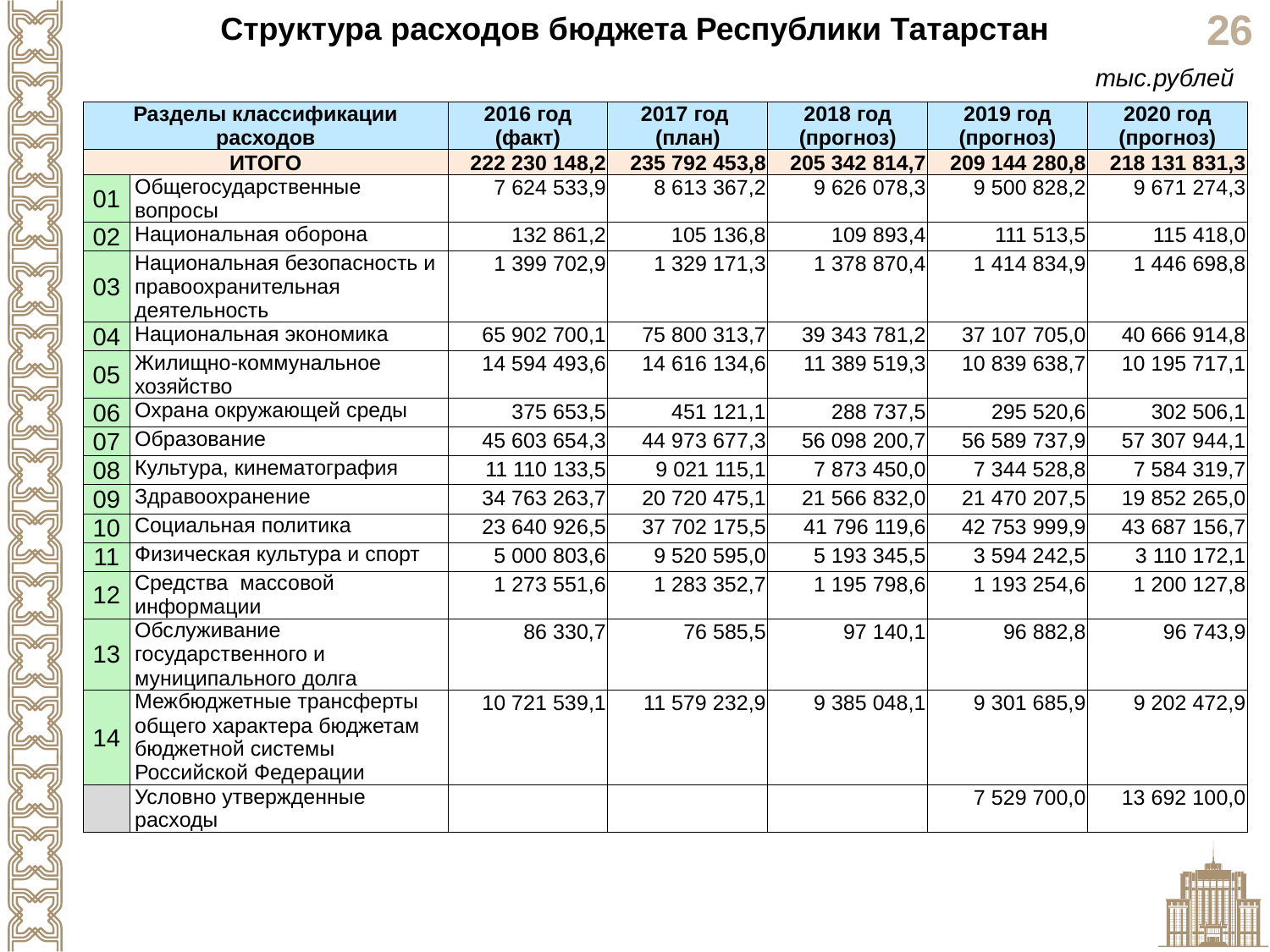

Структура расходов бюджета Республики Татарстан
тыс.рублей
| Разделы классификации расходов |  | 2016 год (факт) | 2017 год (план) | 2018 год (прогноз) | 2019 год (прогноз) | 2020 год (прогноз) |
| --- | --- | --- | --- | --- | --- | --- |
| ИТОГО |  | 222 230 148,2 | 235 792 453,8 | 205 342 814,7 | 209 144 280,8 | 218 131 831,3 |
| 01 | Общегосударственные вопросы | 7 624 533,9 | 8 613 367,2 | 9 626 078,3 | 9 500 828,2 | 9 671 274,3 |
| 02 | Национальная оборона | 132 861,2 | 105 136,8 | 109 893,4 | 111 513,5 | 115 418,0 |
| 03 | Национальная безопасность и правоохранительная деятельность | 1 399 702,9 | 1 329 171,3 | 1 378 870,4 | 1 414 834,9 | 1 446 698,8 |
| 04 | Национальная экономика | 65 902 700,1 | 75 800 313,7 | 39 343 781,2 | 37 107 705,0 | 40 666 914,8 |
| 05 | Жилищно-коммунальное хозяйство | 14 594 493,6 | 14 616 134,6 | 11 389 519,3 | 10 839 638,7 | 10 195 717,1 |
| 06 | Охрана окружающей среды | 375 653,5 | 451 121,1 | 288 737,5 | 295 520,6 | 302 506,1 |
| 07 | Образование | 45 603 654,3 | 44 973 677,3 | 56 098 200,7 | 56 589 737,9 | 57 307 944,1 |
| 08 | Культура, кинематография | 11 110 133,5 | 9 021 115,1 | 7 873 450,0 | 7 344 528,8 | 7 584 319,7 |
| 09 | Здравоохранение | 34 763 263,7 | 20 720 475,1 | 21 566 832,0 | 21 470 207,5 | 19 852 265,0 |
| 10 | Социальная политика | 23 640 926,5 | 37 702 175,5 | 41 796 119,6 | 42 753 999,9 | 43 687 156,7 |
| 11 | Физическая культура и спорт | 5 000 803,6 | 9 520 595,0 | 5 193 345,5 | 3 594 242,5 | 3 110 172,1 |
| 12 | Средства массовой информации | 1 273 551,6 | 1 283 352,7 | 1 195 798,6 | 1 193 254,6 | 1 200 127,8 |
| 13 | Обслуживание государственного и муниципального долга | 86 330,7 | 76 585,5 | 97 140,1 | 96 882,8 | 96 743,9 |
| 14 | Межбюджетные трансферты общего характера бюджетам бюджетной системы Российской Федерации | 10 721 539,1 | 11 579 232,9 | 9 385 048,1 | 9 301 685,9 | 9 202 472,9 |
|  | Условно утвержденные расходы |  |  |  | 7 529 700,0 | 13 692 100,0 |